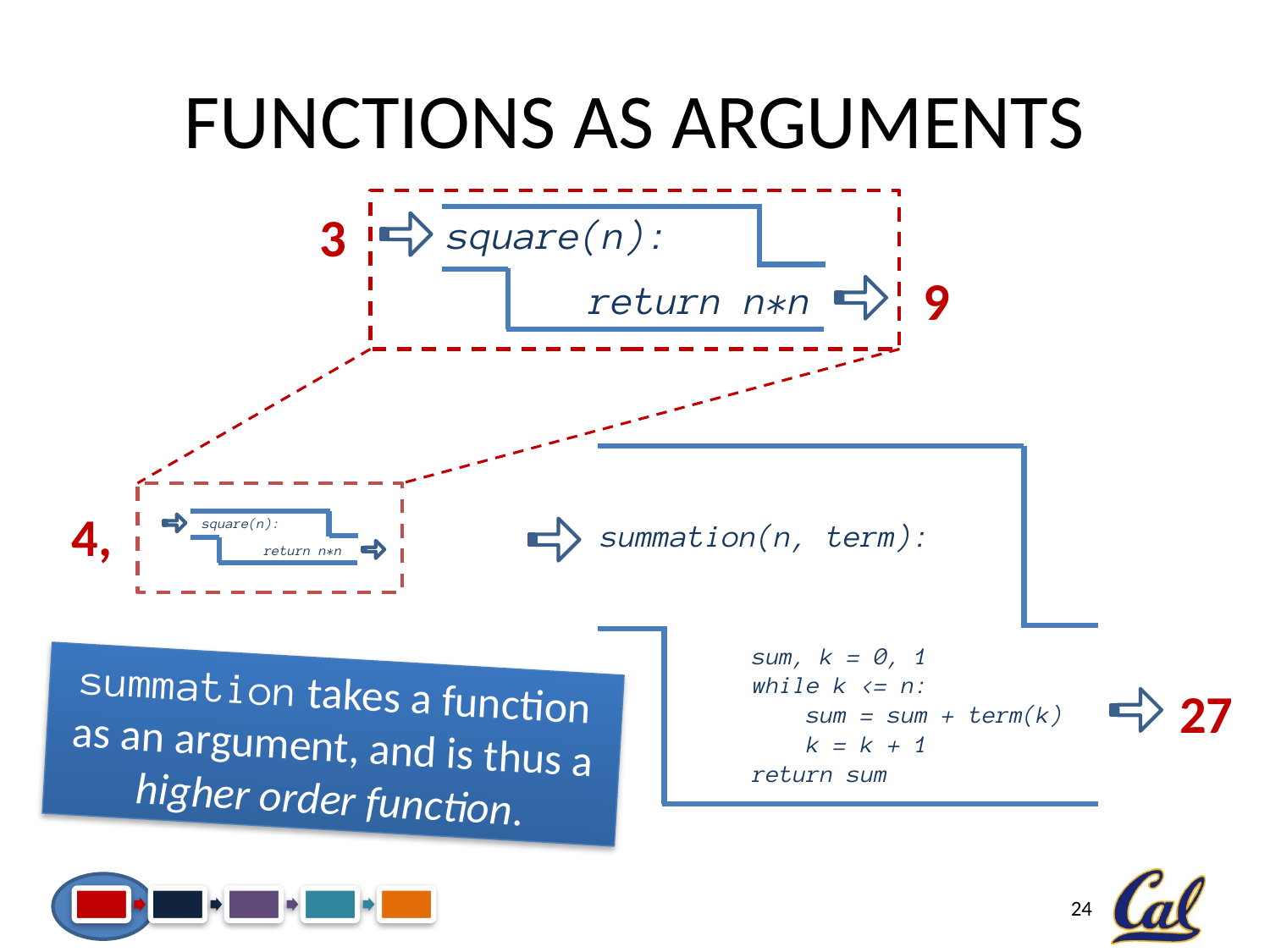

# Functions as Arguments

3
square(n):

return n*n
9
summation(n, term):
sum, k = 0, 1
while k <= n:
    sum = sum + term(k)
    k = k + 1
return sum

square(n):

return n*n
4,
summation takes a function as an argument, and is thus a higher order function.
27